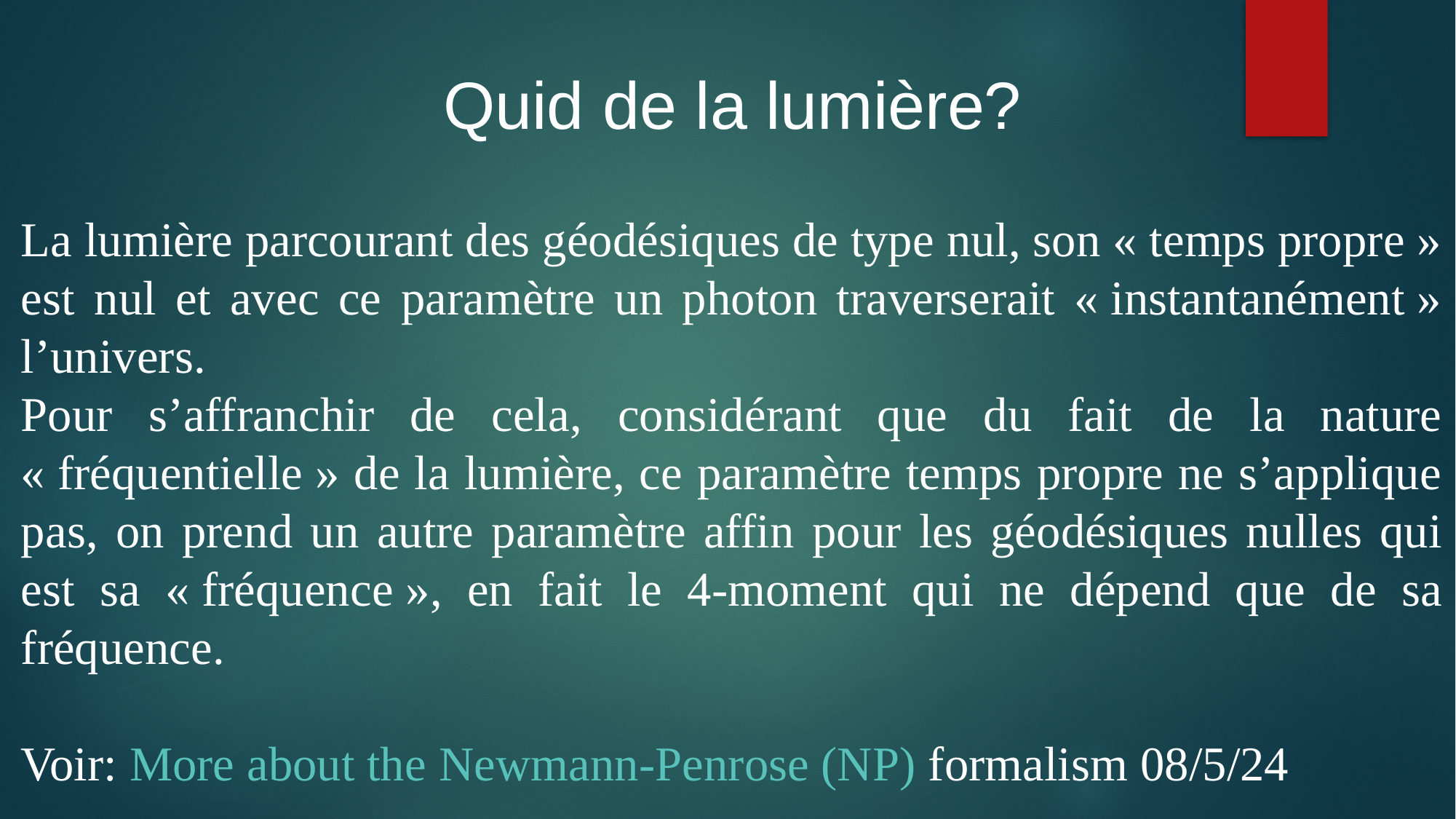

Quid de la lumière?

La lumière parcourant des géodésiques de type nul, son « temps propre » est nul et avec ce paramètre un photon traverserait « instantanément » l’univers.
Pour s’affranchir de cela, considérant que du fait de la nature « fréquentielle » de la lumière, ce paramètre temps propre ne s’applique pas, on prend un autre paramètre affin pour les géodésiques nulles qui est sa « fréquence », en fait le 4-moment qui ne dépend que de sa fréquence.

Voir: More about the Newmann-Penrose (NP) formalism 08/5/24